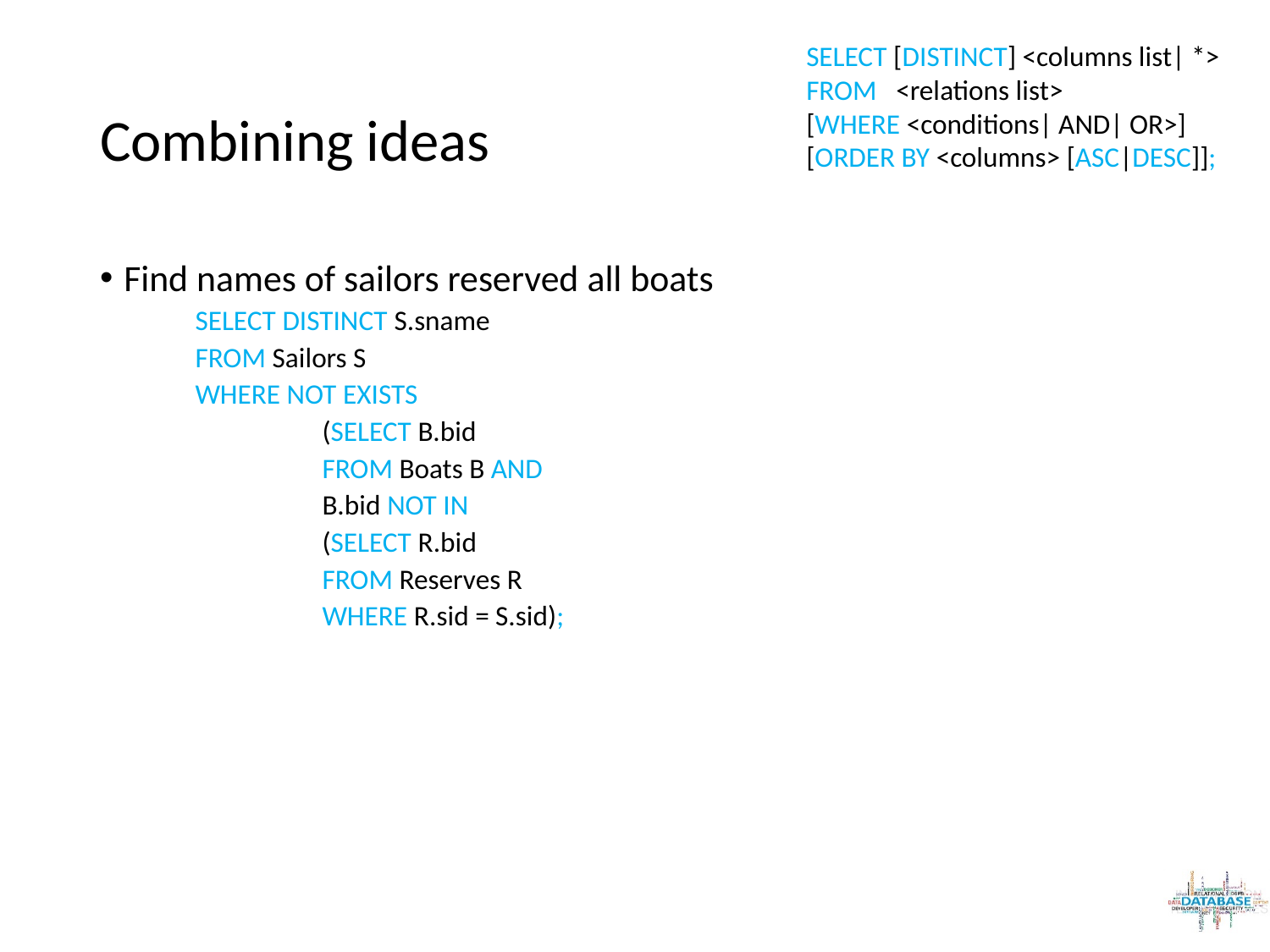

SELECT [DISTINCT] <columns list| *>
FROM   <relations list>
[WHERE <conditions| AND| OR>]
[ORDER BY <columns> [ASC|DESC]];

# Combining ideas
Find names of sailors reserved all boats
SELECT DISTINCT S.sname
FROM Sailors S
WHERE NOT EXISTS
	(SELECT B.bid
	FROM Boats B AND
	B.bid NOT IN
	(SELECT R.bid
	FROM Reserves R
	WHERE R.sid = S.sid);